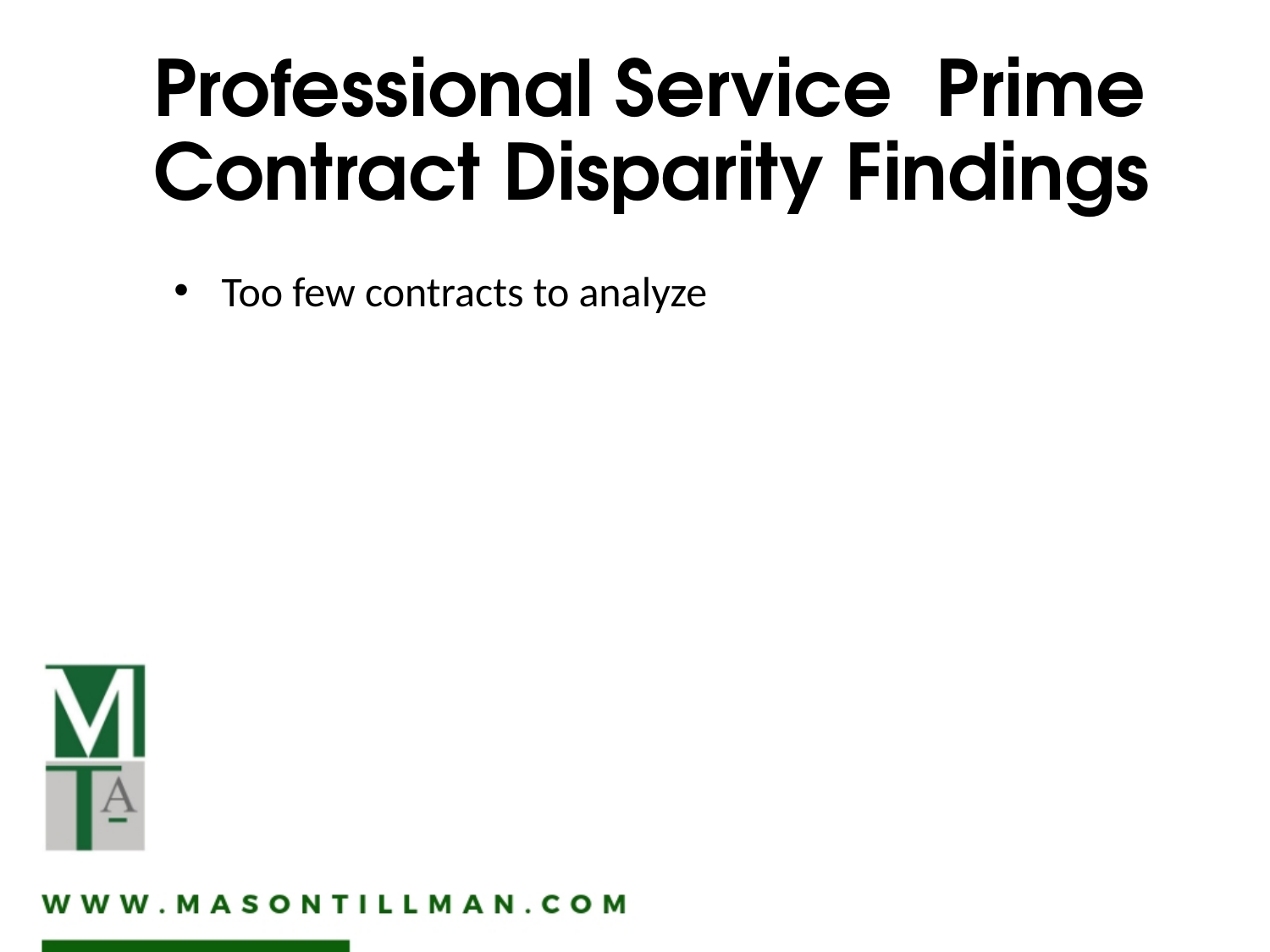

# Professional Service  Prime Contract Disparity Findings
Too few contracts to analyze